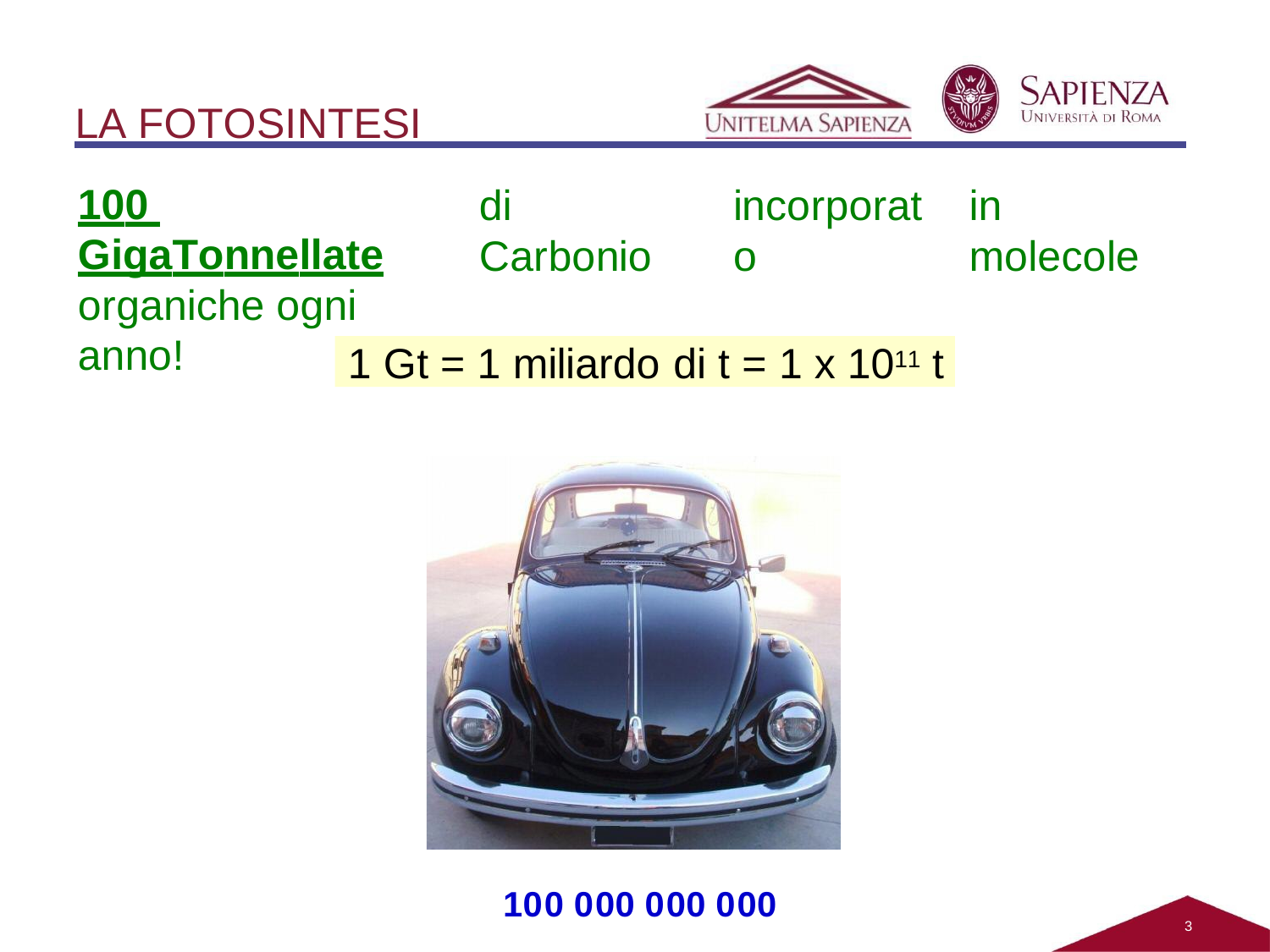

# LA FOTOSINTESI
100 	GigaTonnellate organiche ogni anno!
di	Carbonio
incorporato
in	molecole
1 Gt = 1 miliardo di t = 1 x 1011 t

100 000 000 000
3